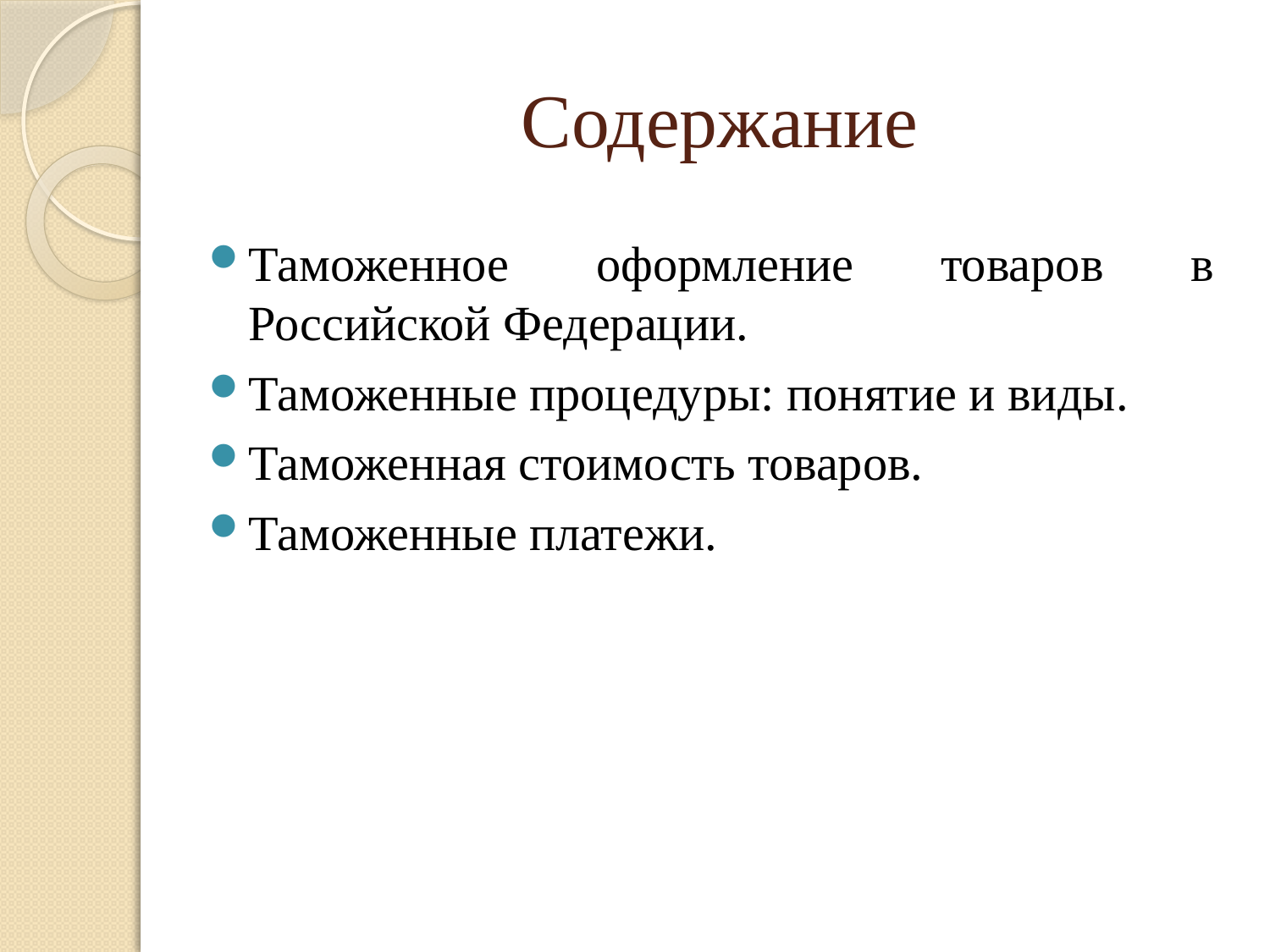

# Содержание
Таможенное оформление товаров в Российской Федерации.
Таможенные процедуры: понятие и виды.
Таможенная стоимость товаров.
Таможенные платежи.